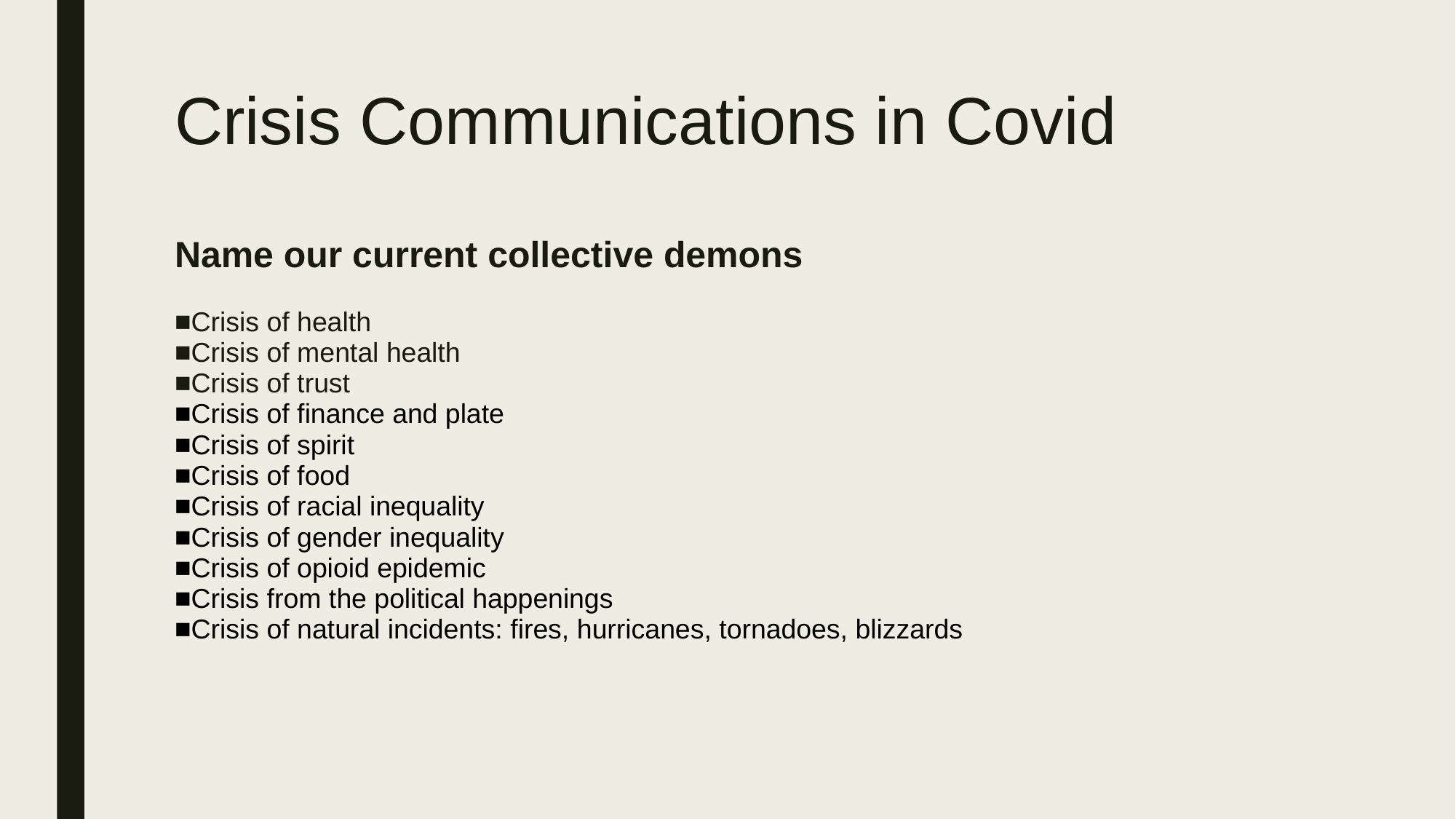

# Crisis Communications in Covid
Name our current collective demons

Crisis of health
Crisis of mental health
Crisis of trust
Crisis of finance and plate
Crisis of spirit
Crisis of food
Crisis of racial inequality
Crisis of gender inequality
Crisis of opioid epidemic
Crisis from the political happenings
Crisis of natural incidents: fires, hurricanes, tornadoes, blizzards